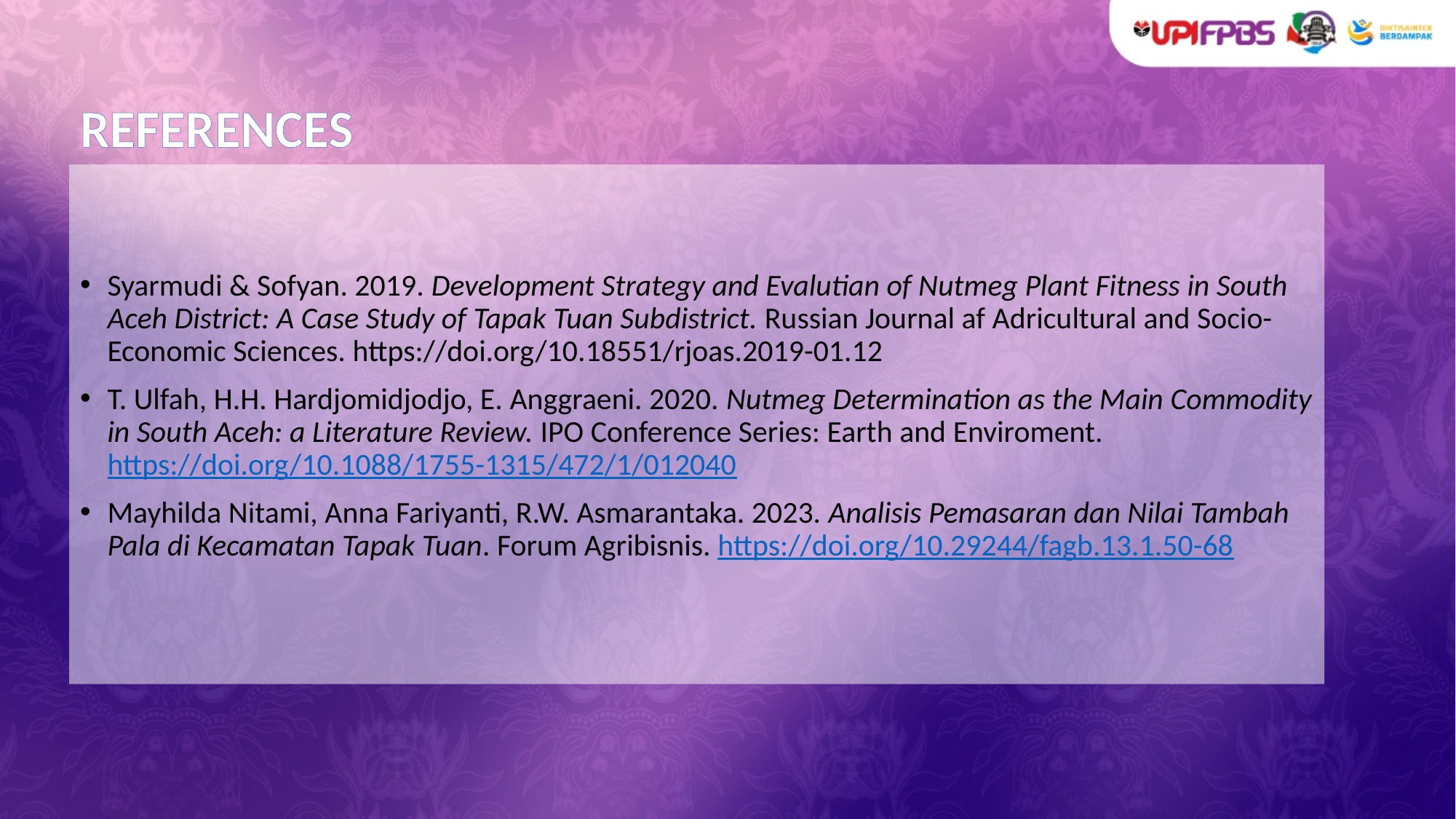

# REFERENCES

Syarmudi & Sofyan. 2019. Development Strategy and Evalutian of Nutmeg Plant Fitness in South Aceh District: A Case Study of Tapak Tuan Subdistrict. Russian Journal af Adricultural and Socio-Economic Sciences. https://doi.org/10.18551/rjoas.2019-01.12
T. Ulfah, H.H. Hardjomidjodjo, E. Anggraeni. 2020. Nutmeg Determination as the Main Commodity in South Aceh: a Literature Review. IPO Conference Series: Earth and Enviroment. https://doi.org/10.1088/1755-1315/472/1/012040
Mayhilda Nitami, Anna Fariyanti, R.W. Asmarantaka. 2023. Analisis Pemasaran dan Nilai Tambah Pala di Kecamatan Tapak Tuan. Forum Agribisnis. https://doi.org/10.29244/fagb.13.1.50-68